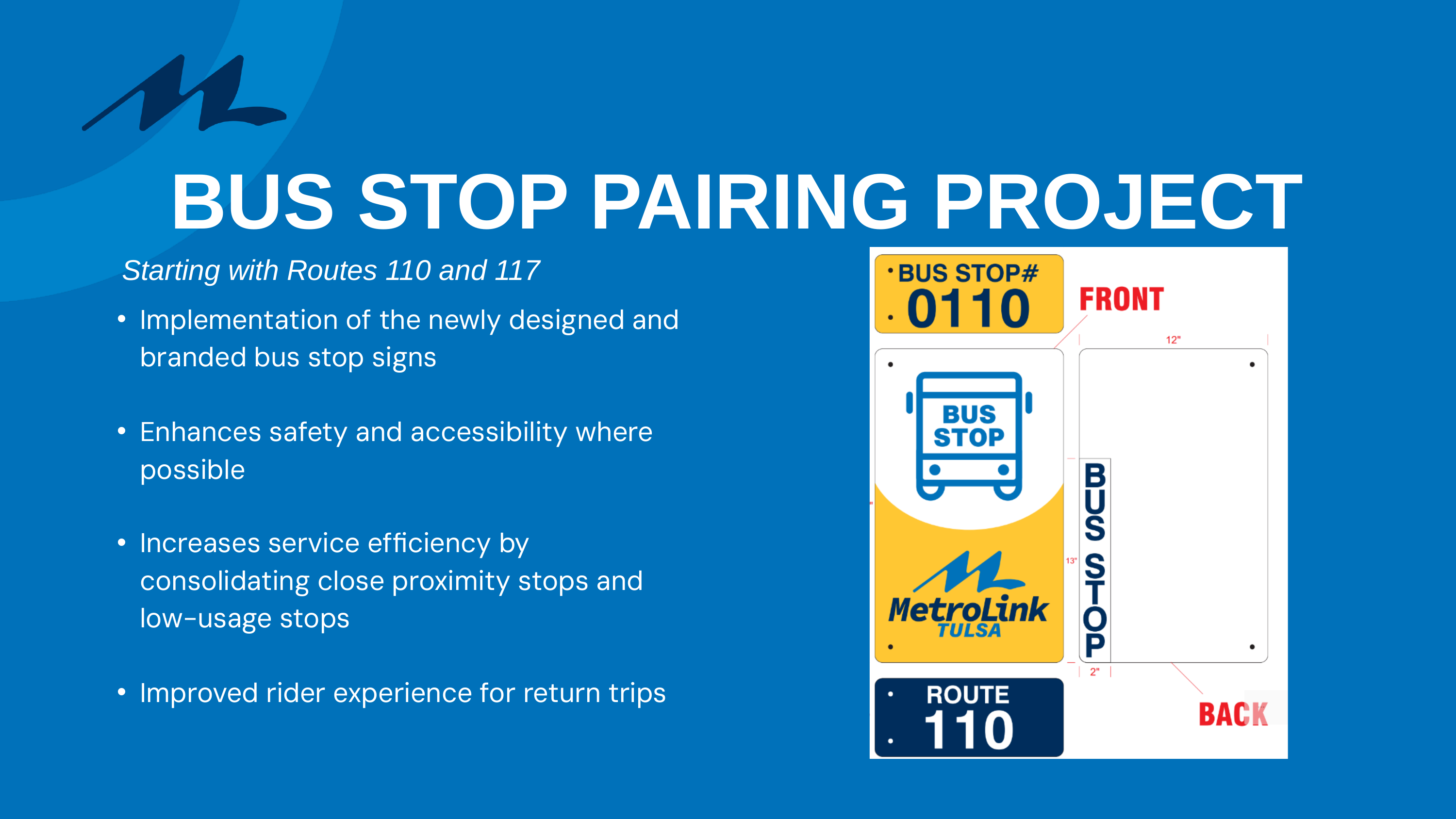

BUS STOP PAIRING PROJECT
Starting with Routes 110 and 117

Implementation of the newly designed and branded bus stop signs

Enhances safety and accessibility where possible

Increases service efficiency by consolidating close proximity stops and low-usage stops

Improved rider experience for return trips